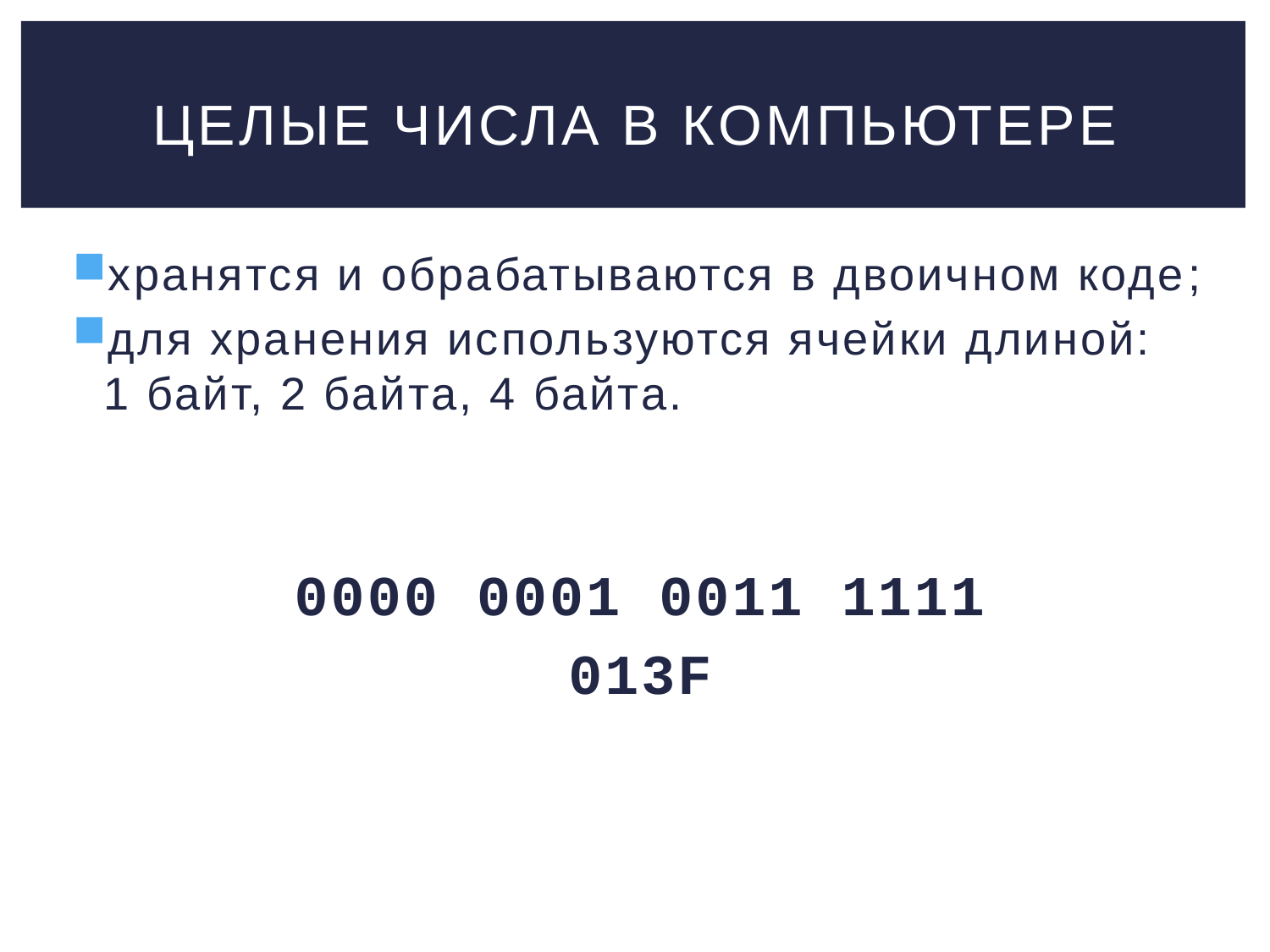

# Целые числа в компьютере
хранятся и обрабатываются в двоичном коде;
для хранения используются ячейки длиной:
1 байт, 2 байта, 4 байта.

0000 0001 0011 1111
013F